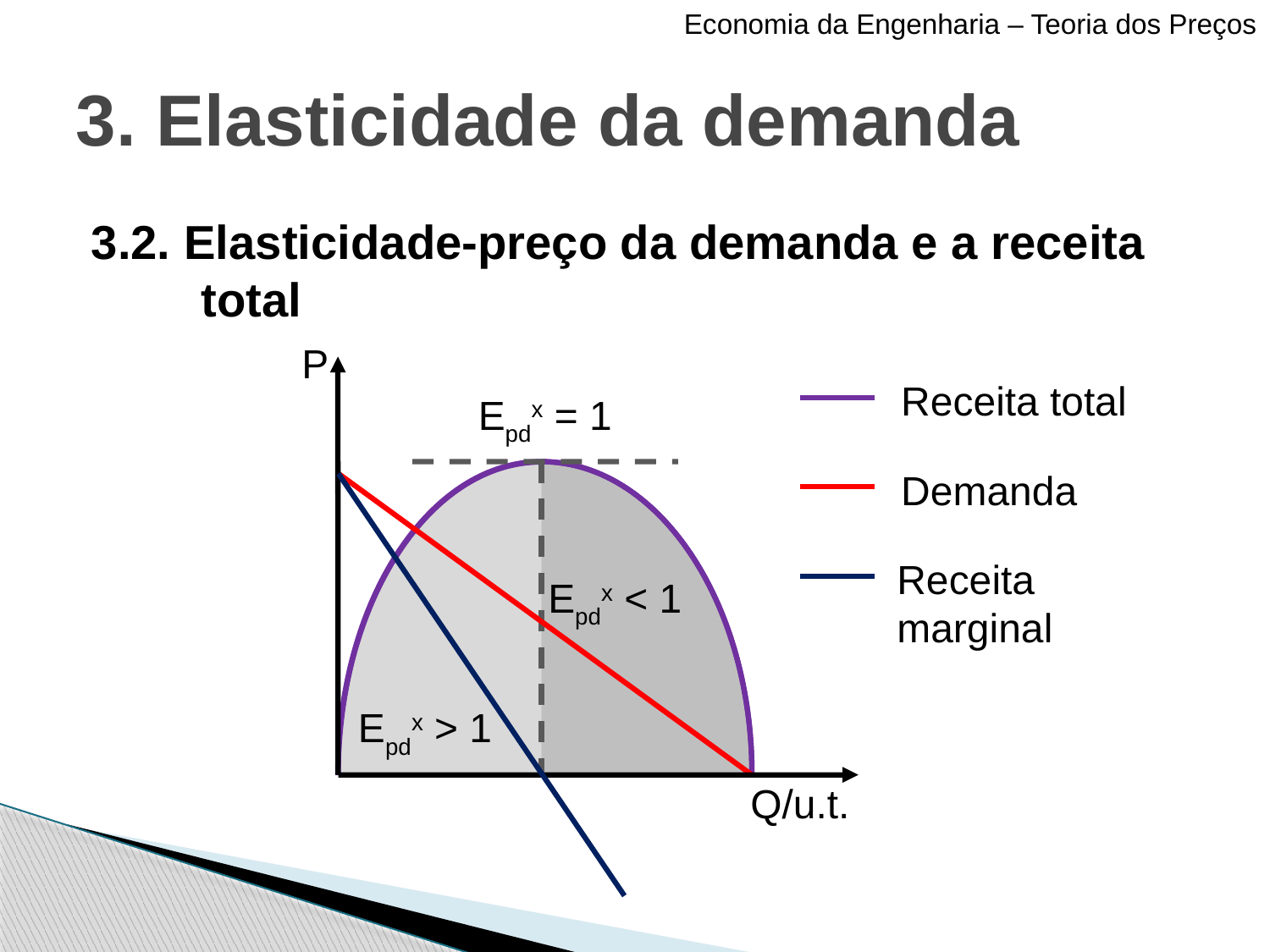

Economia da Engenharia – Teoria dos Preços

# 3. Elasticidade da demanda

3.2. Elasticidade-preço da demanda e a receita total
P

Q/u.t.
Receita total
Demanda
Receita marginal
Epdx = 1

Epdx < 1

Epdx > 1